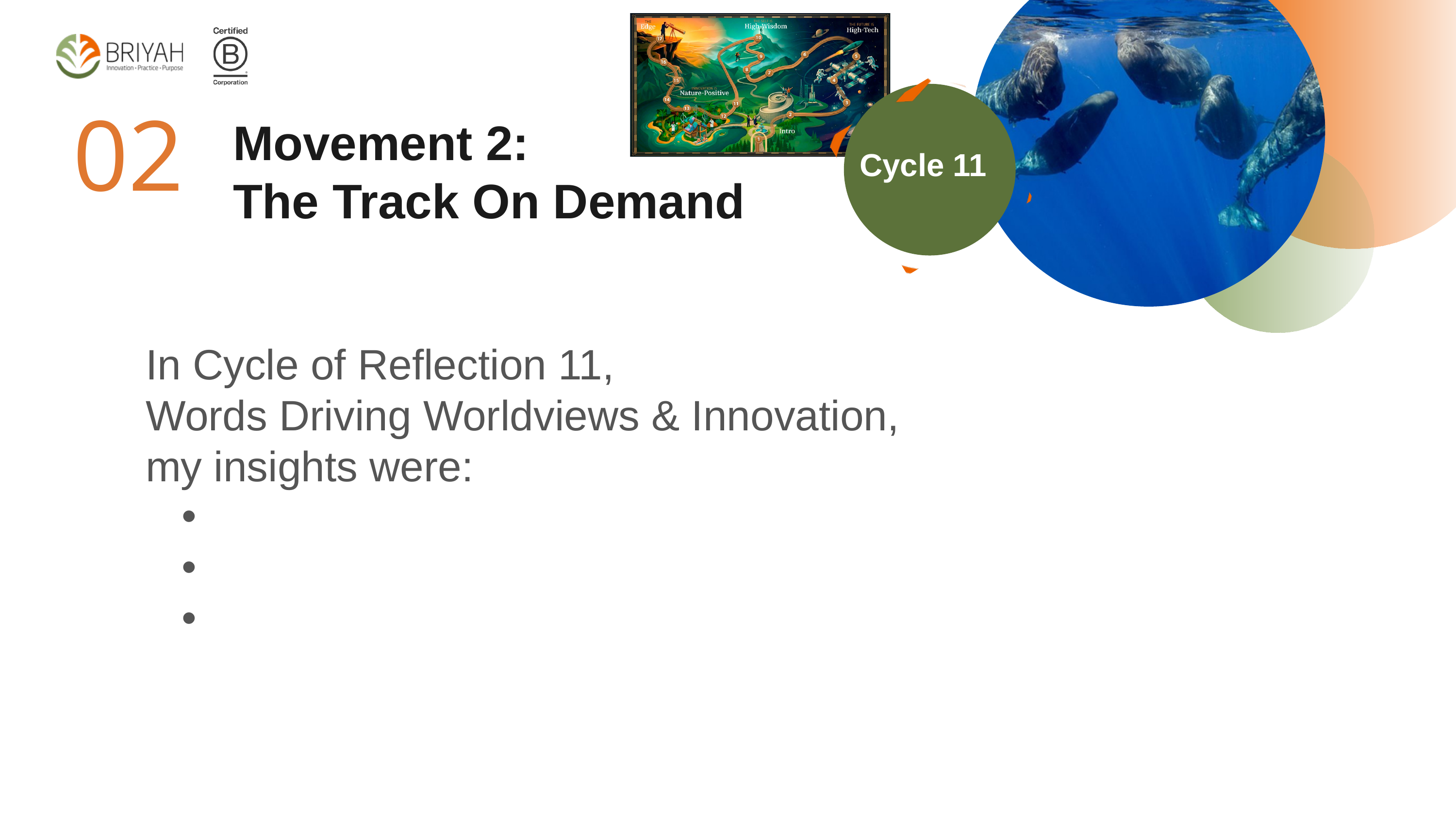

02

Movement 2:
The Track On Demand

Cycle 11

In Cycle of Reflection 11,
Words Driving Worldviews & Innovation,
my insights were: